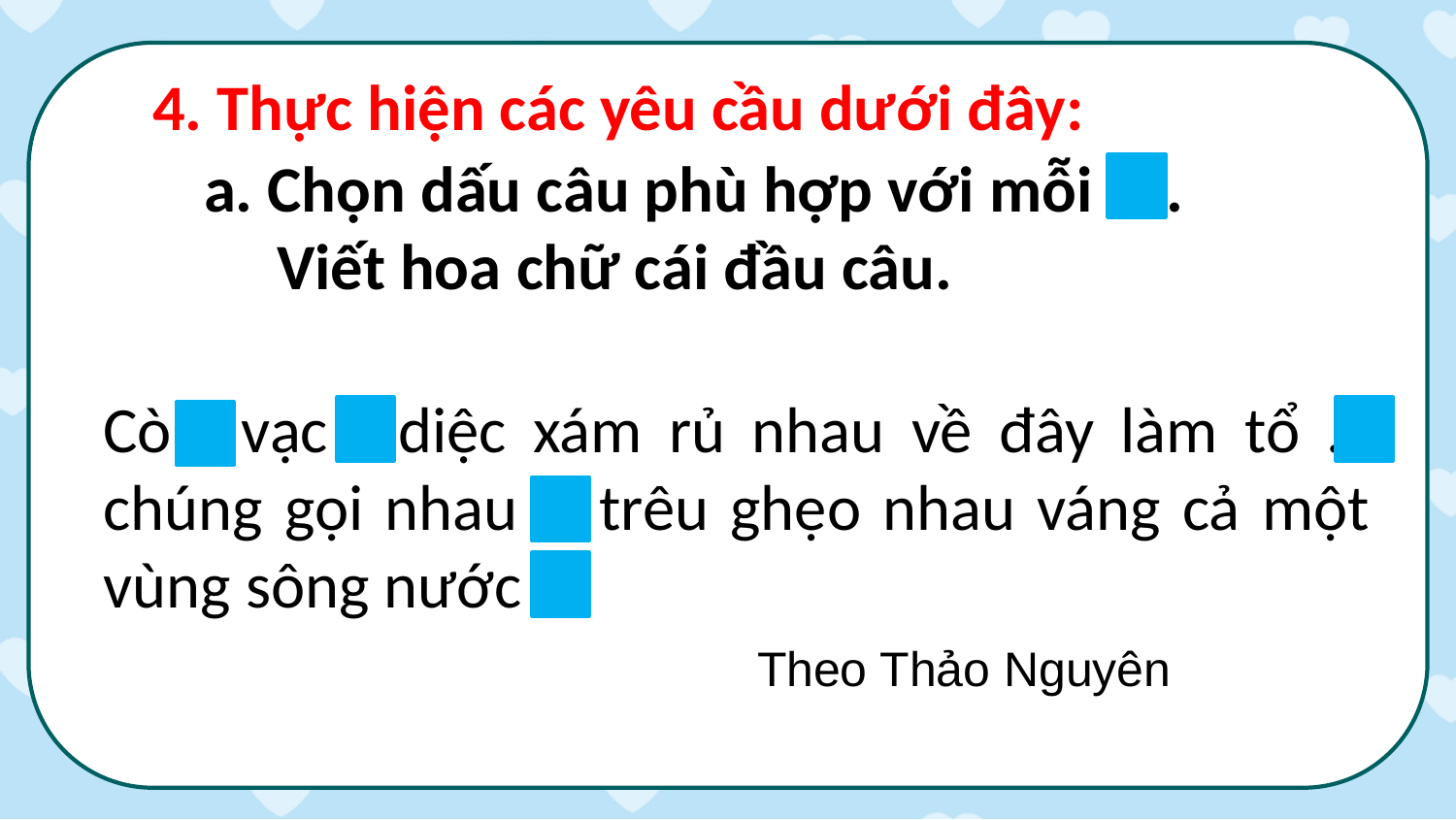

4. Thực hiện các yêu cầu dưới đây:
a. Chọn dấu câu phù hợp với mỗi     .
     Viết hoa chữ cái đầu câu.

Cò , vạc , diệc xám rủ nhau về đây làm tổ .  chúng gọi nhau ,  trêu ghẹo nhau váng cả một vùng sông nước .

Theo Thảo Nguyên